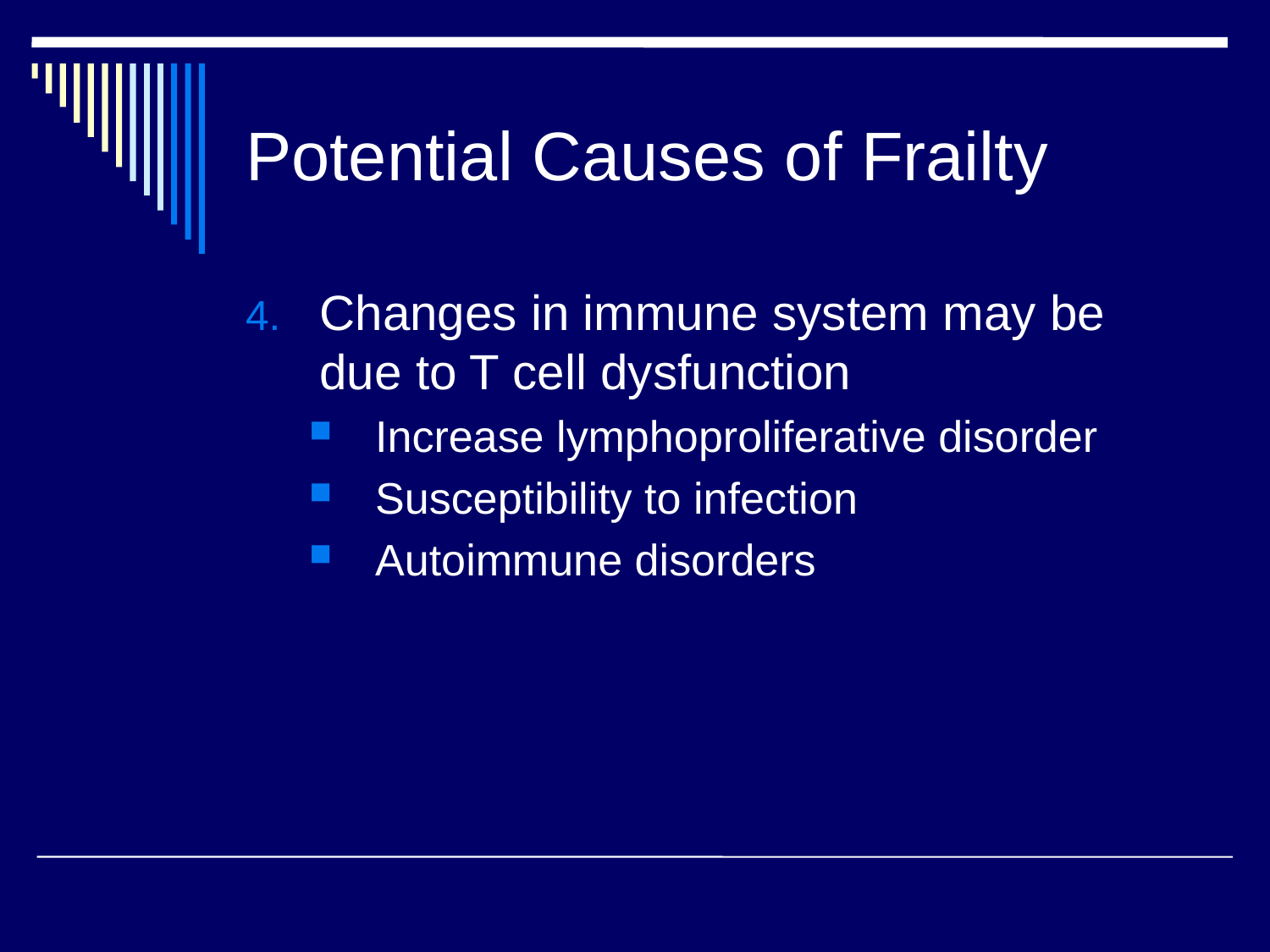

# Potential Causes of Frailty
Changes in immune system may be due to T cell dysfunction
Increase lymphoproliferative disorder
Susceptibility to infection
Autoimmune disorders